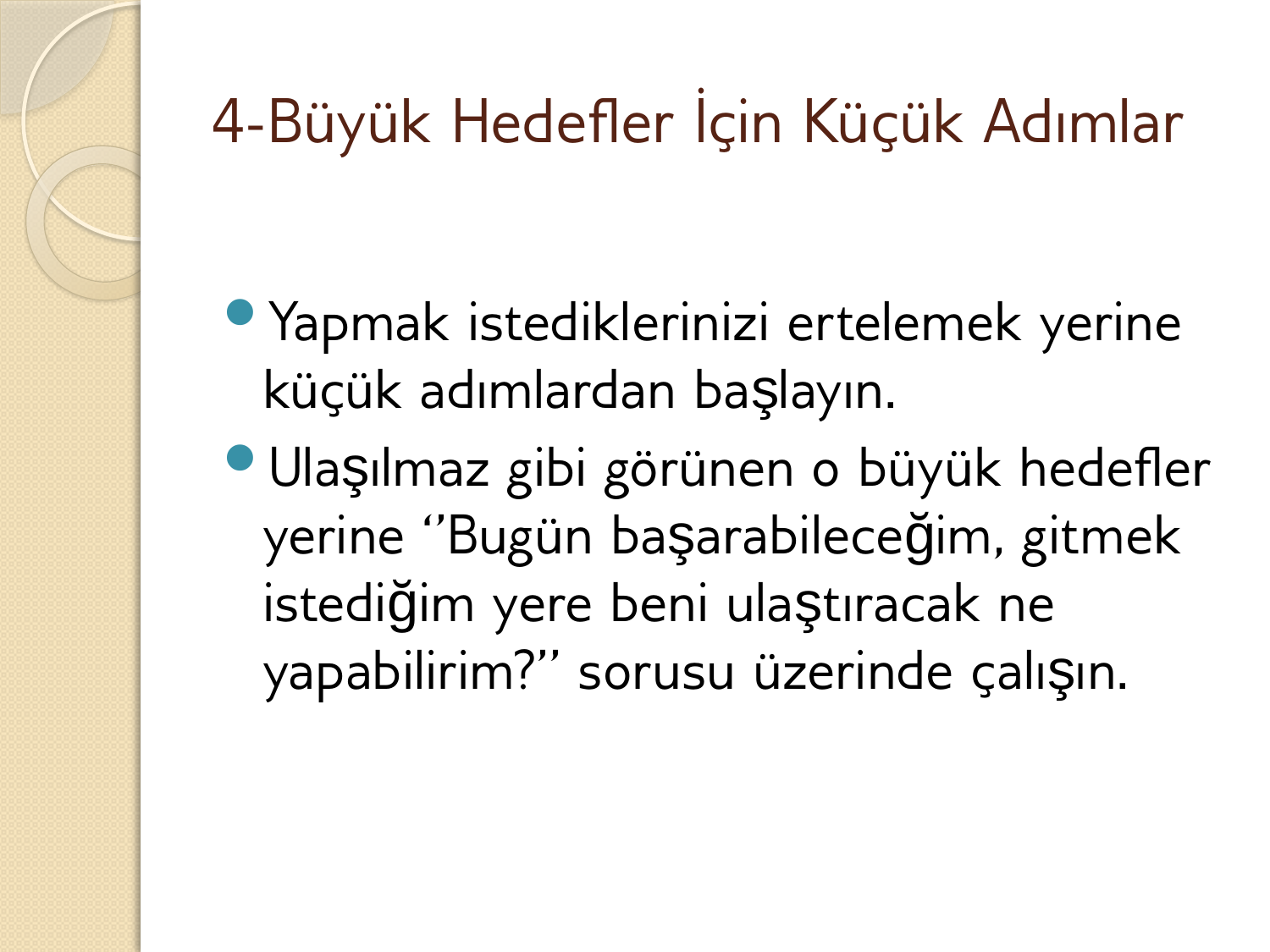

# 4-Büyük Hedefler İçin Küçük Adımlar
Yapmak istediklerinizi ertelemek yerine küçük adımlardan başlayın.
Ulaşılmaz gibi görünen o büyük hedefler yerine ‘’Bugün başarabileceğim, gitmek istediğim yere beni ulaştıracak ne yapabilirim?’’ sorusu üzerinde çalışın.